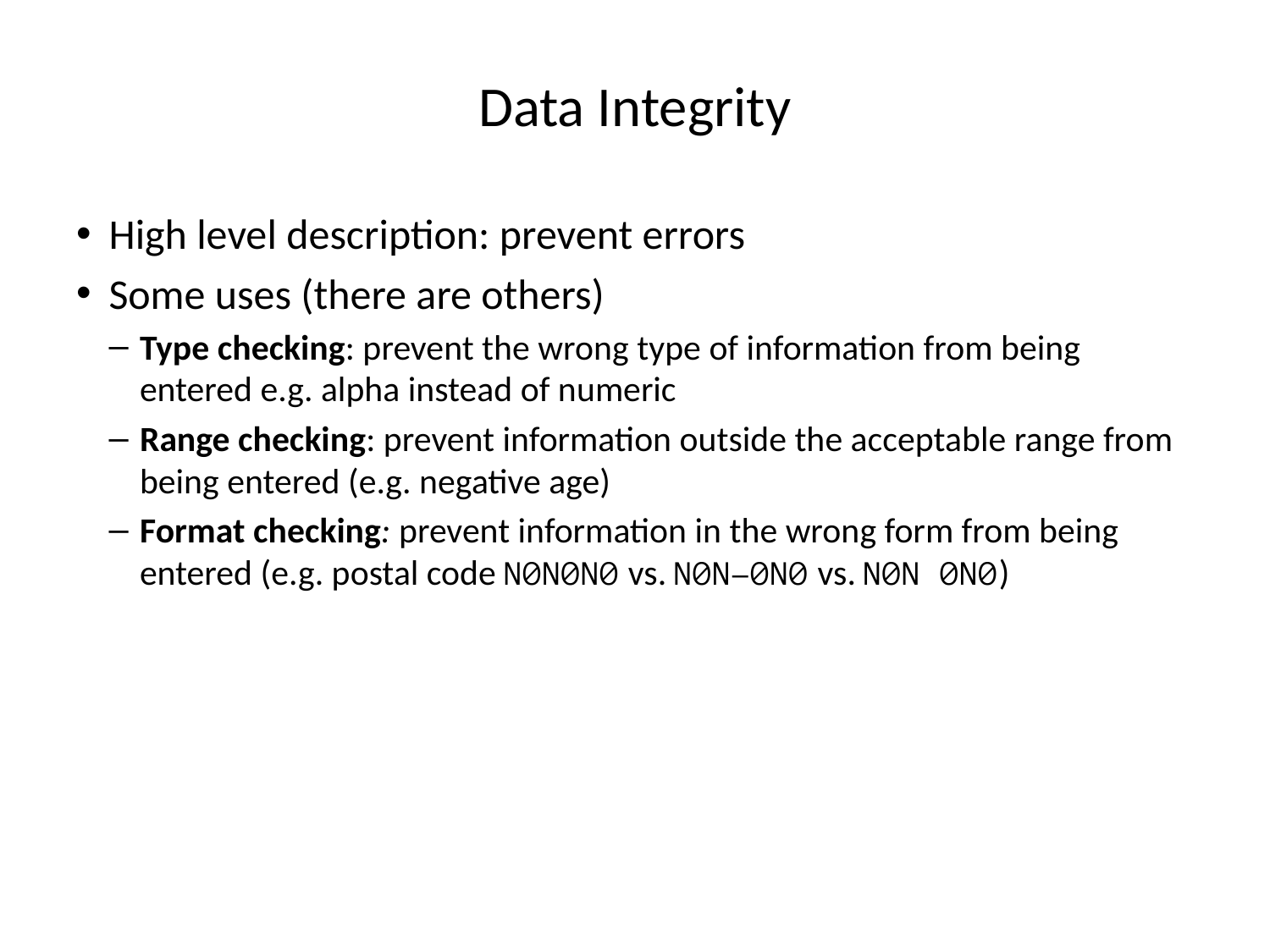

# Data Integrity
High level description: prevent errors
Some uses (there are others)
Type checking: prevent the wrong type of information from being entered e.g. alpha instead of numeric
Range checking: prevent information outside the acceptable range from being entered (e.g. negative age)
Format checking: prevent information in the wrong form from being entered (e.g. postal code N0N0N0 vs. N0N-0N0 vs. N0N 0N0)